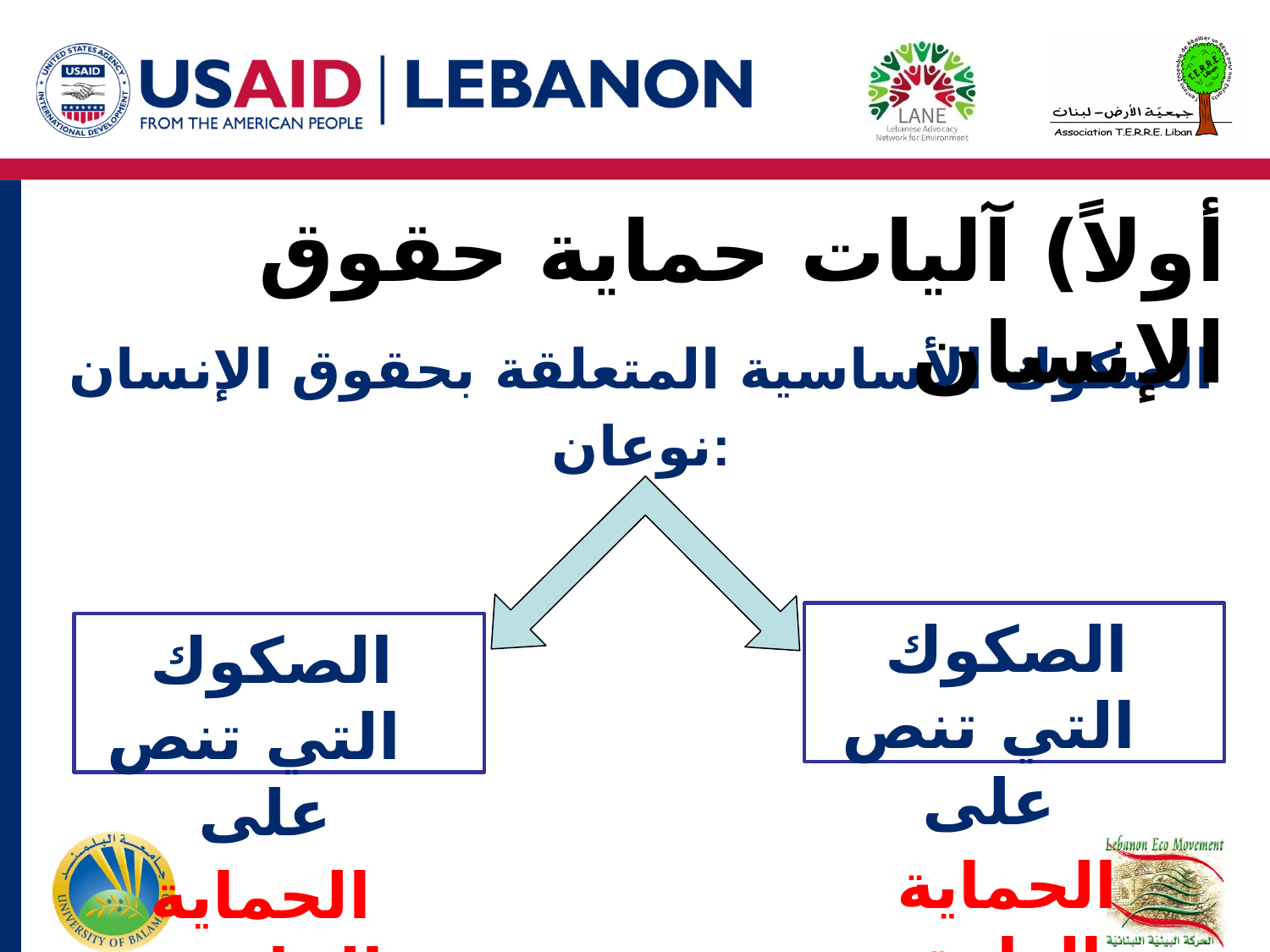

أولاً) آليات حماية حقوق الإنسان
الصكوك الأساسية المتعلقة بحقوق الإنسان
نوعان:

الصكوك التي تنص على
الحماية العامة

الصكوك التي تنص على
 الحماية الخاصة